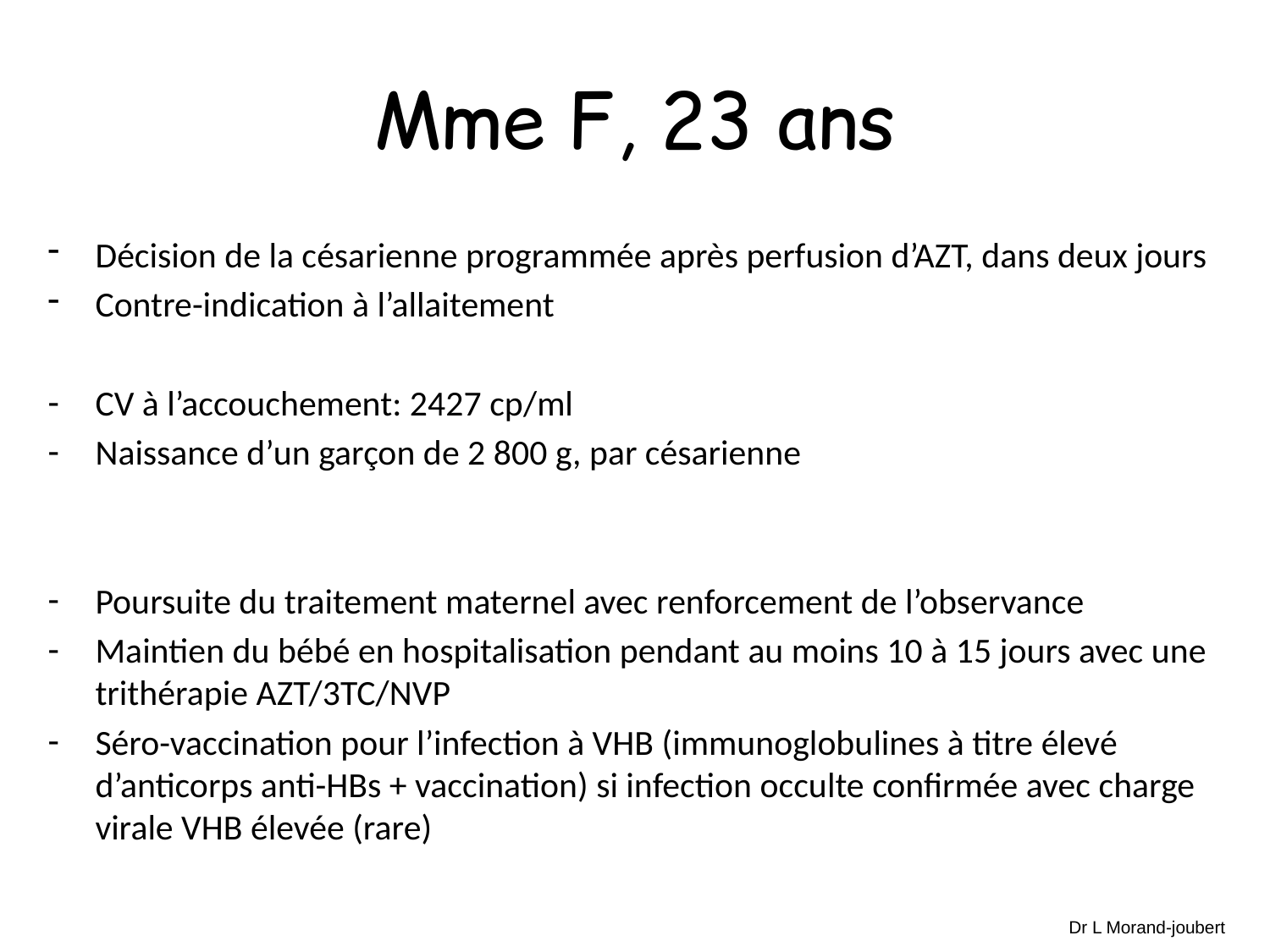

# Mme F, 23 ans
Décision de la césarienne programmée après perfusion d’AZT, dans deux jours
Contre-indication à l’allaitement

CV à l’accouchement: 2427 cp/ml
Naissance d’un garçon de 2 800 g, par césarienne

Poursuite du traitement maternel avec renforcement de l’observance
Maintien du bébé en hospitalisation pendant au moins 10 à 15 jours avec une trithérapie AZT/3TC/NVP
Séro-vaccination pour l’infection à VHB (immunoglobulines à titre élevé d’anticorps anti-HBs + vaccination) si infection occulte confirmée avec charge virale VHB élevée (rare)

Dr L Morand-joubert